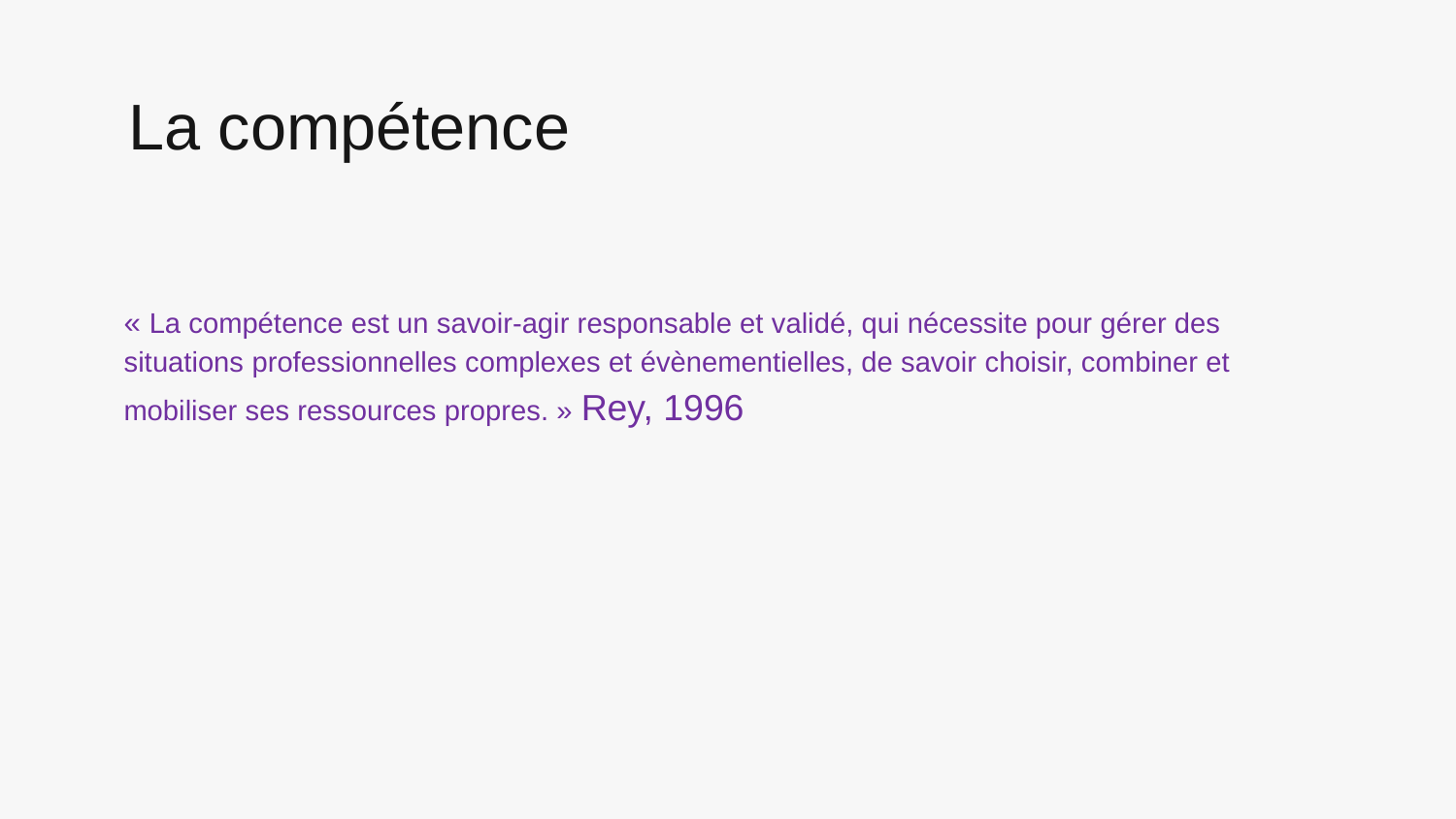

# La compétence
« La compétence est un savoir-agir responsable et validé, qui nécessite pour gérer des situations professionnelles complexes et évènementielles, de savoir choisir, combiner et mobiliser ses ressources propres. » Rey, 1996